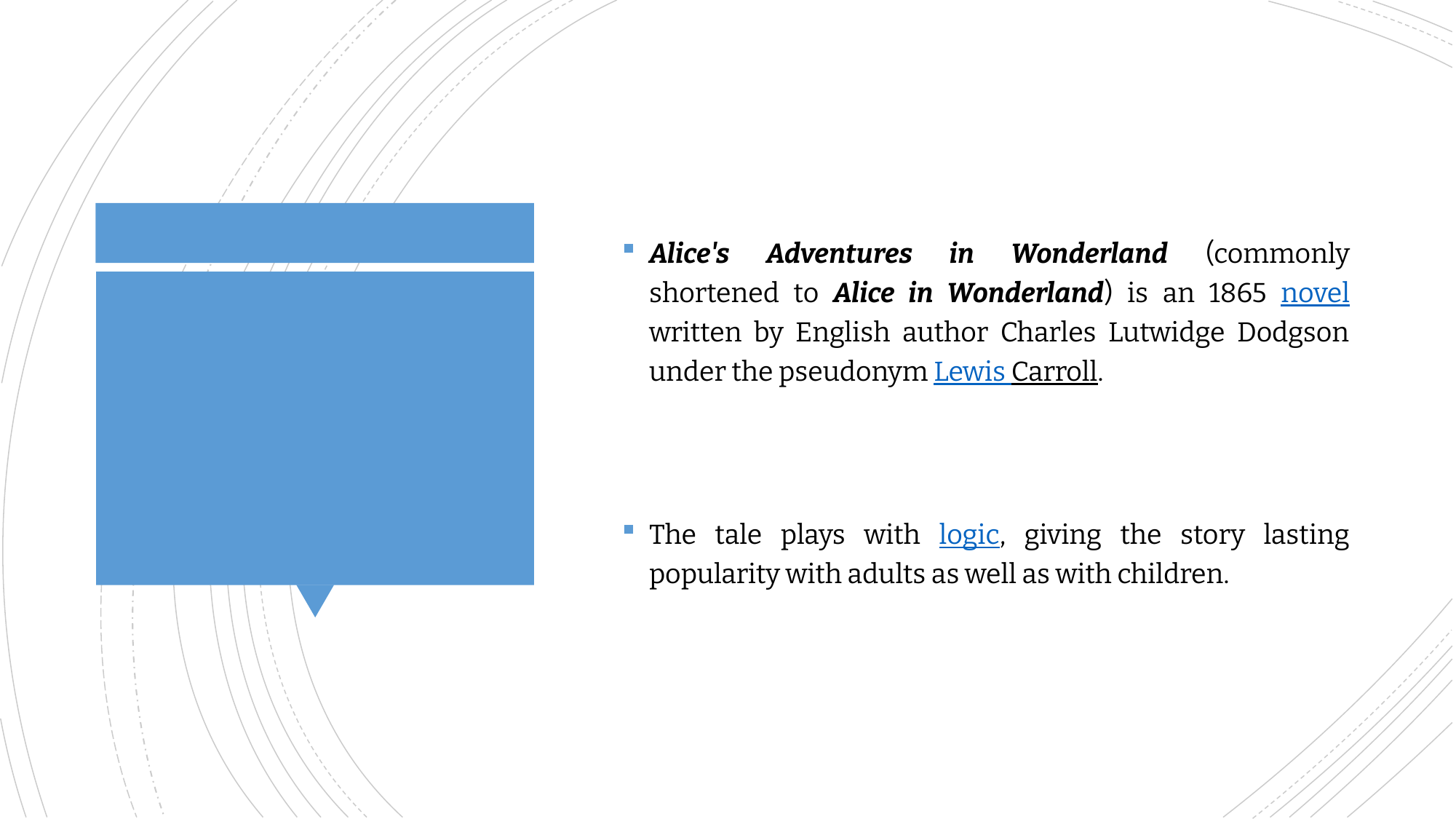

Alice's Adventures in Wonderland (commonly shortened to Alice in Wonderland) is an 1865 novel written by English author Charles Lutwidge Dodgson under the pseudonym Lewis Carroll.

The tale plays with logic, giving the story lasting popularity with adults as well as with children.
#